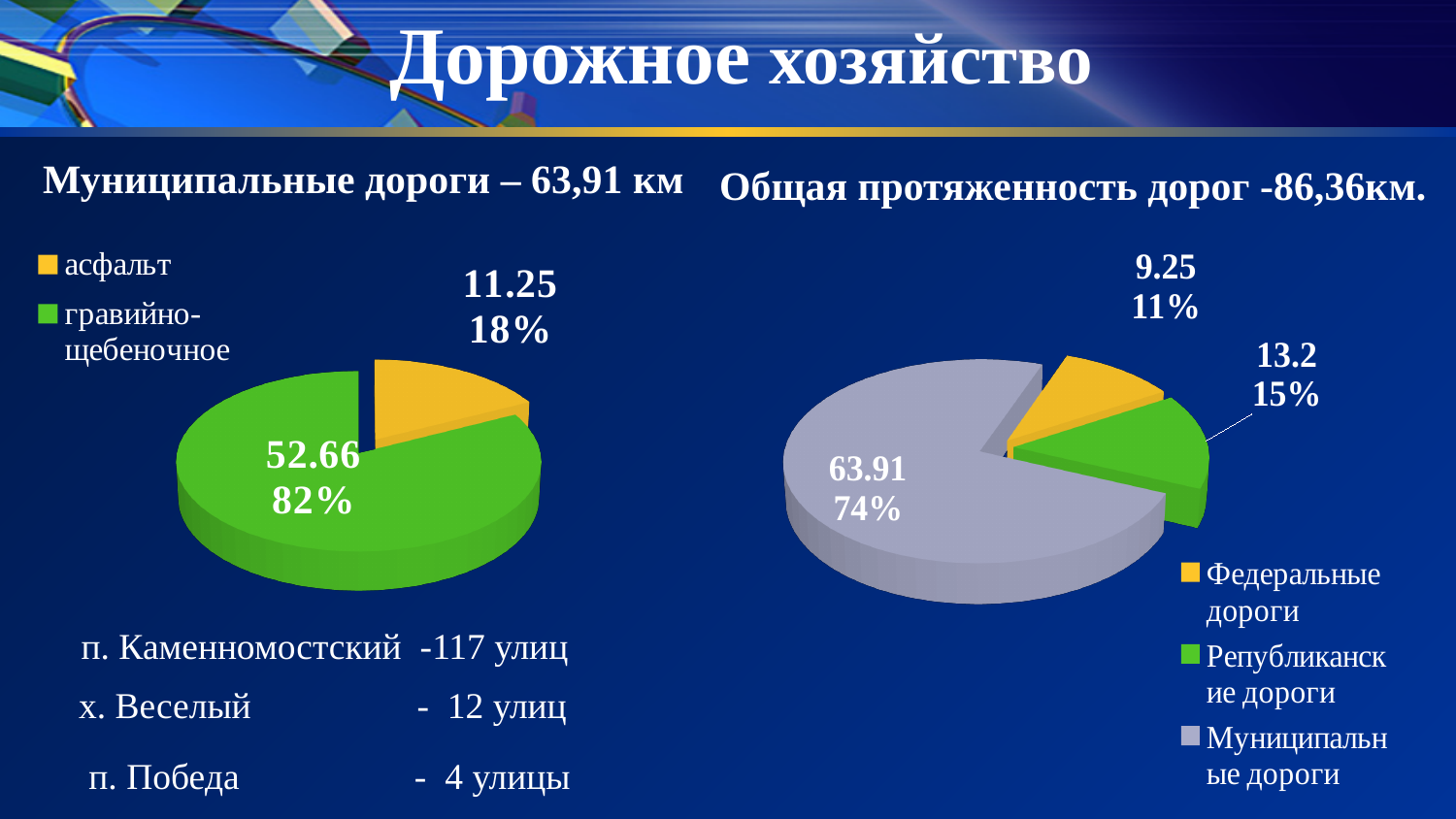

# Дорожное хозяйство

[unsupported chart]

Муниципальные дороги – 63,91 км

[unsupported chart]

Общая протяженность дорог -86,36км.

п. Каменномостский  -117 улиц
х. Веселый                  -  12 улиц
п. Победа                   -  4 улицы